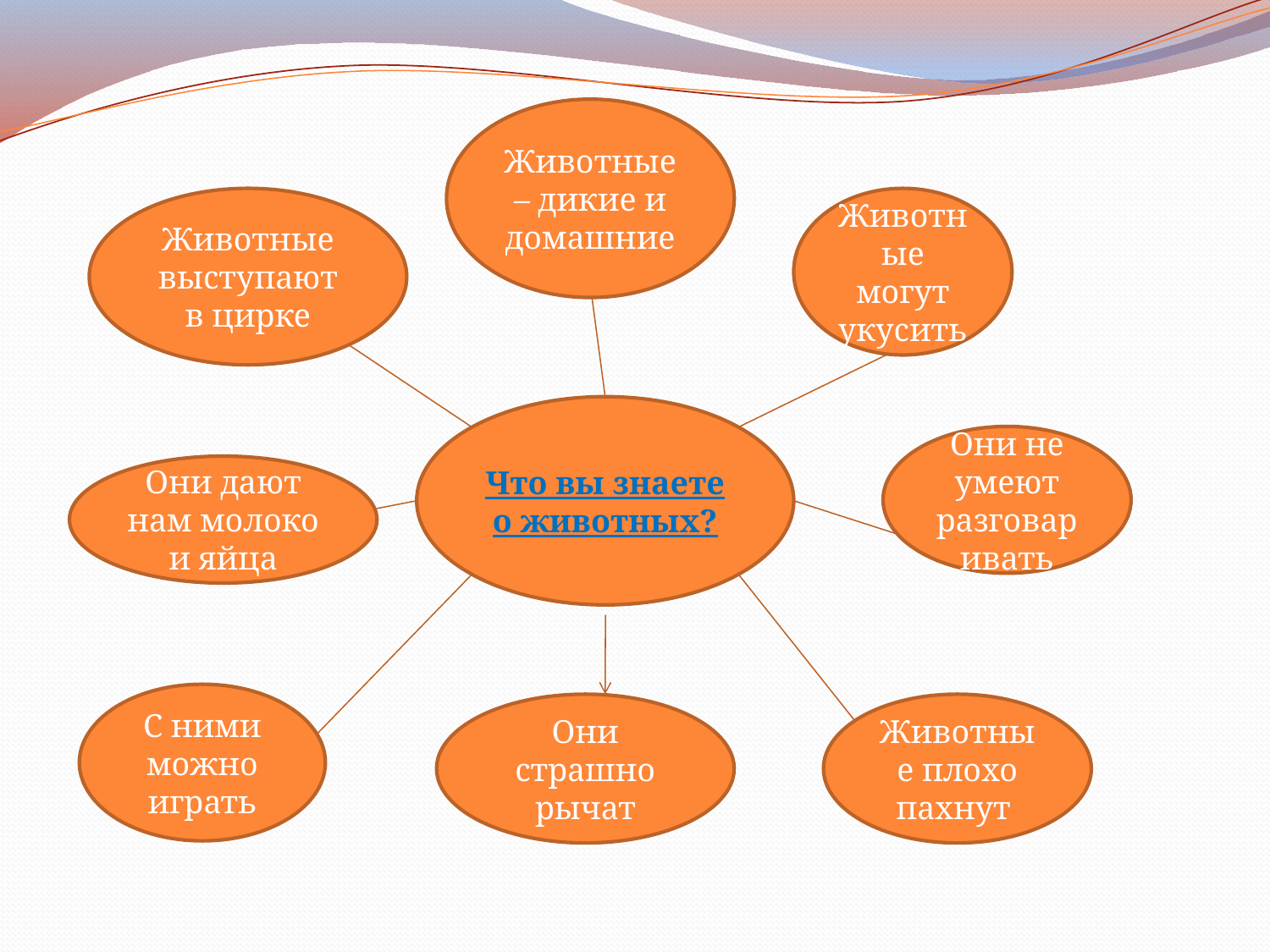

#
Животные – дикие и домашние
Животные выступают в цирке
Животные могут укусить
Что вы знаете о животных?
Они не умеют разговаривать
Они дают нам молоко и яйца
С ними можно играть
Они страшно рычат
Животные плохо пахнут